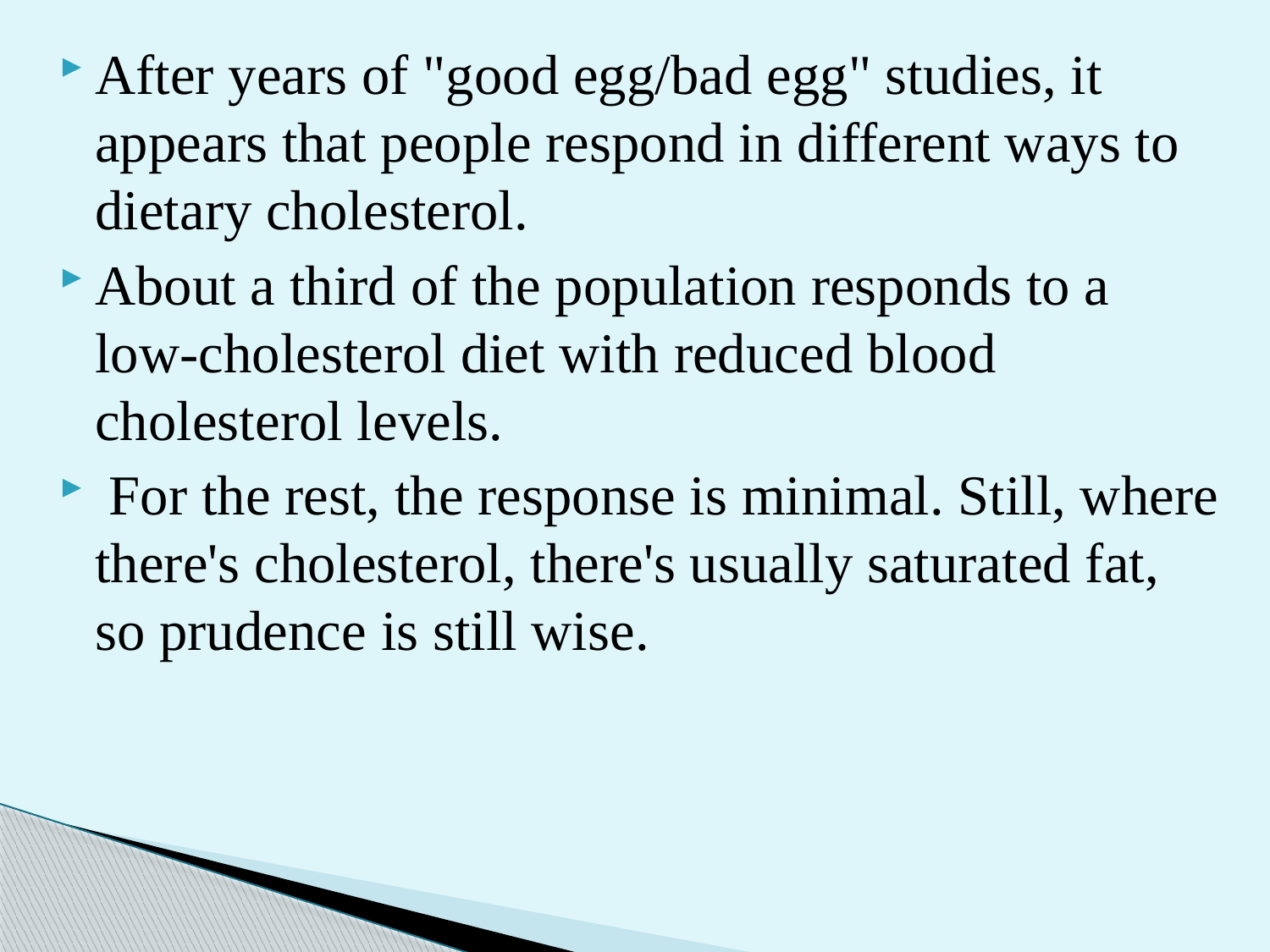

After years of "good egg/bad egg" studies, it appears that people respond in different ways to dietary cholesterol.
About a third of the population responds to a low-cholesterol diet with reduced blood cholesterol levels.
 For the rest, the response is minimal. Still, where there's cholesterol, there's usually saturated fat, so prudence is still wise.